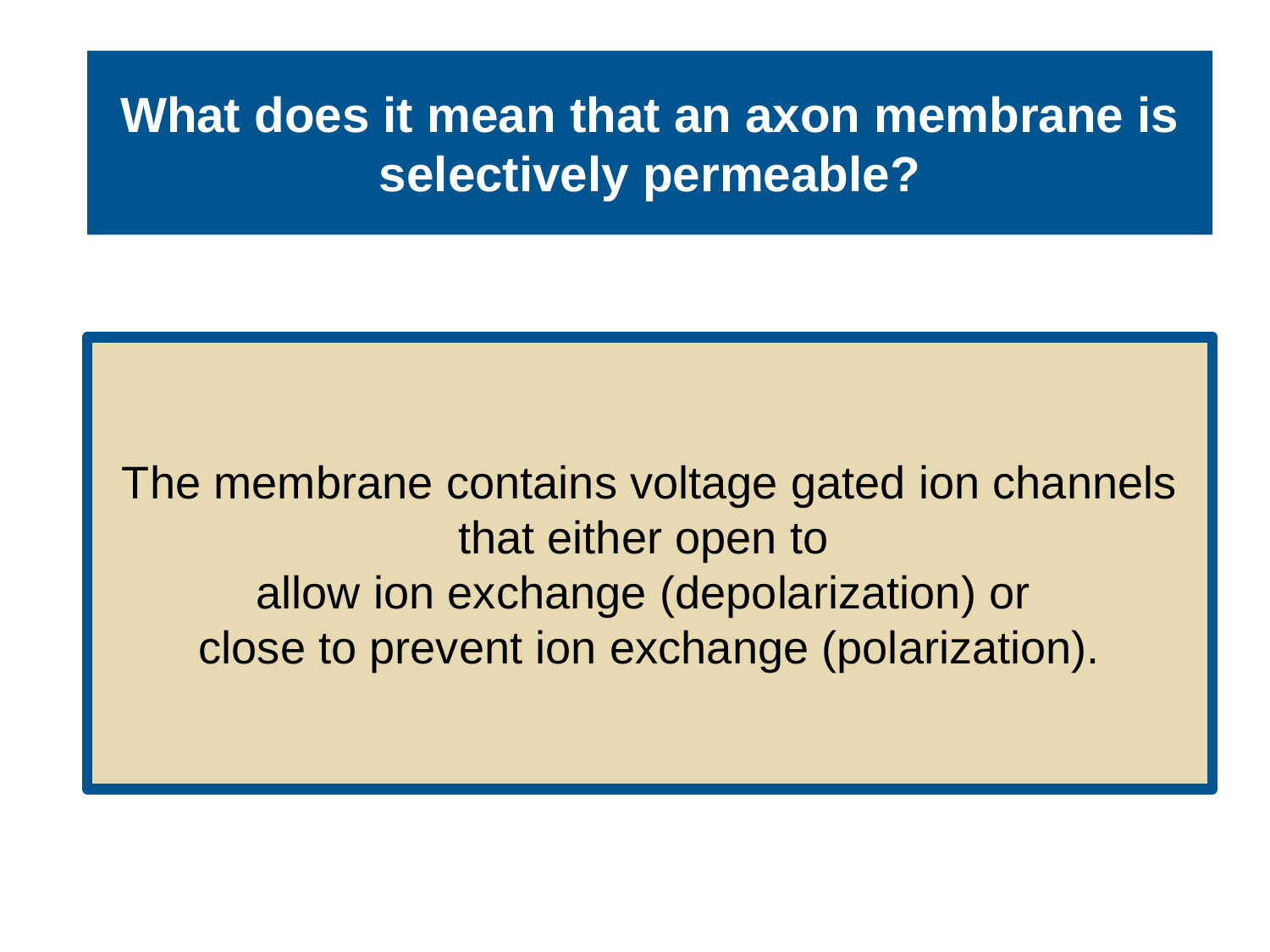

# What does it mean that an axon membrane is selectively permeable?
The membrane contains voltage gated ion channels that either open to
allow ion exchange (depolarization) or
close to prevent ion exchange (polarization).